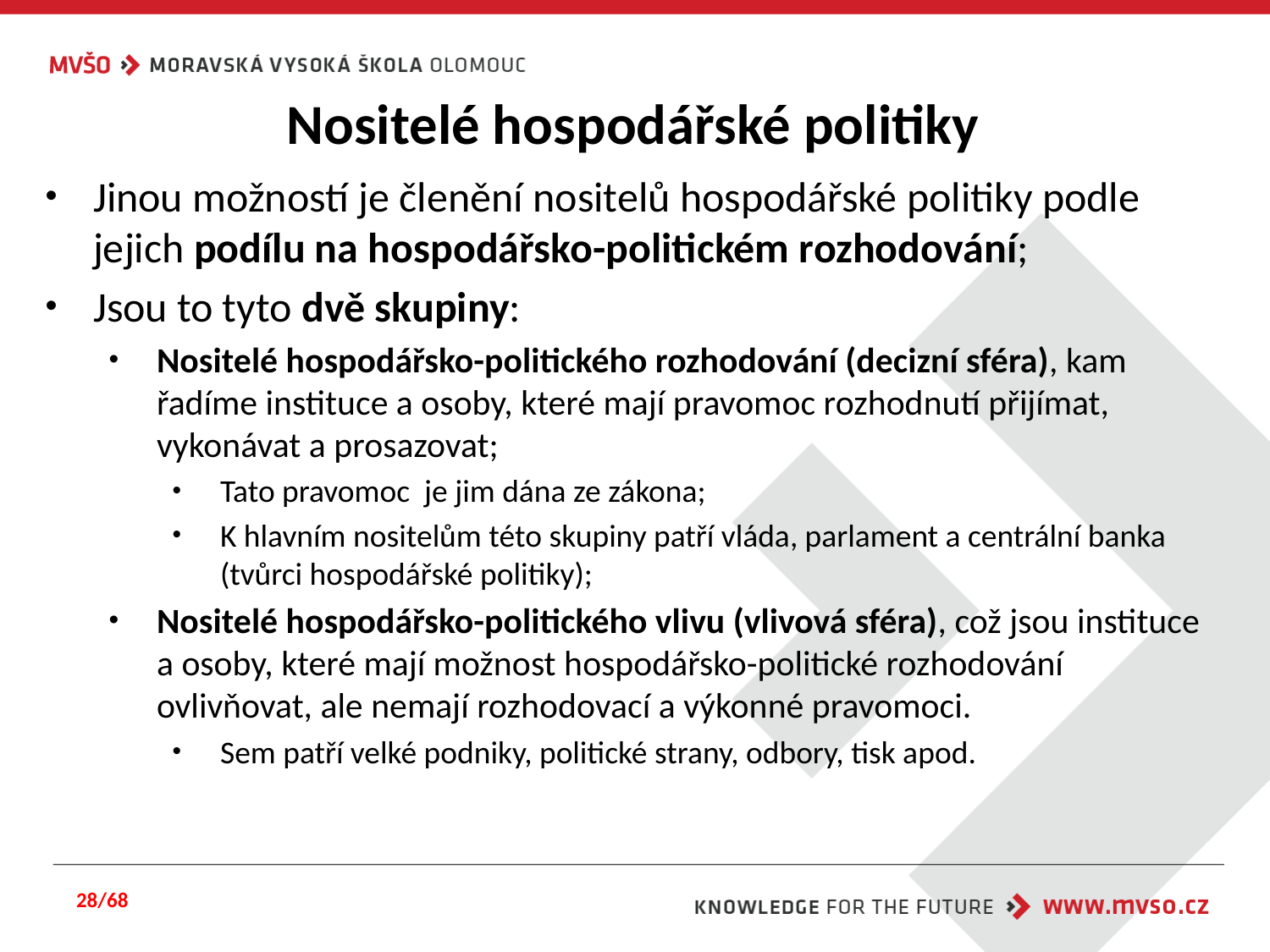

# Nositelé hospodářské politiky
Jinou možností je členění nositelů hospodářské politiky podle jejich podílu na hospodářsko-politickém rozhodování;
Jsou to tyto dvě skupiny:
Nositelé hospodářsko-politického rozhodování (decizní sféra), kam řadíme instituce a osoby, které mají pravomoc rozhodnutí přijímat, vykonávat a prosazovat;
Tato pravomoc  je jim dána ze zákona;
K hlavním nositelům této skupiny patří vláda, parlament a centrální banka (tvůrci hospodářské politiky);
Nositelé hospodářsko-politického vlivu (vlivová sféra), což jsou instituce a osoby, které mají možnost hospodářsko-politické rozhodování ovlivňovat, ale nemají rozhodovací a výkonné pravomoci.
Sem patří velké podniky, politické strany, odbory, tisk apod.
28/68